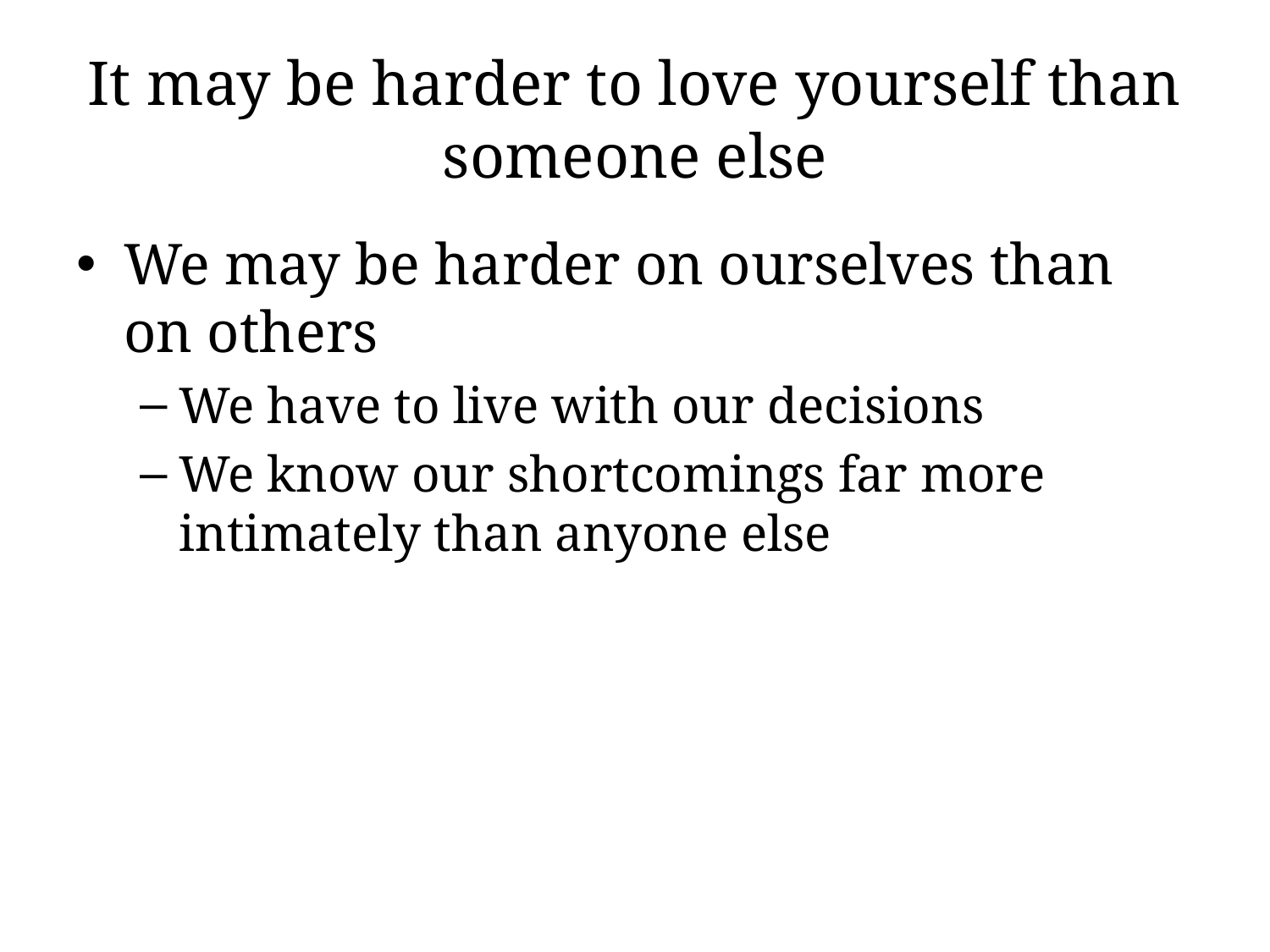

# It may be harder to love yourself than someone else
We may be harder on ourselves than on others
We have to live with our decisions
We know our shortcomings far more intimately than anyone else